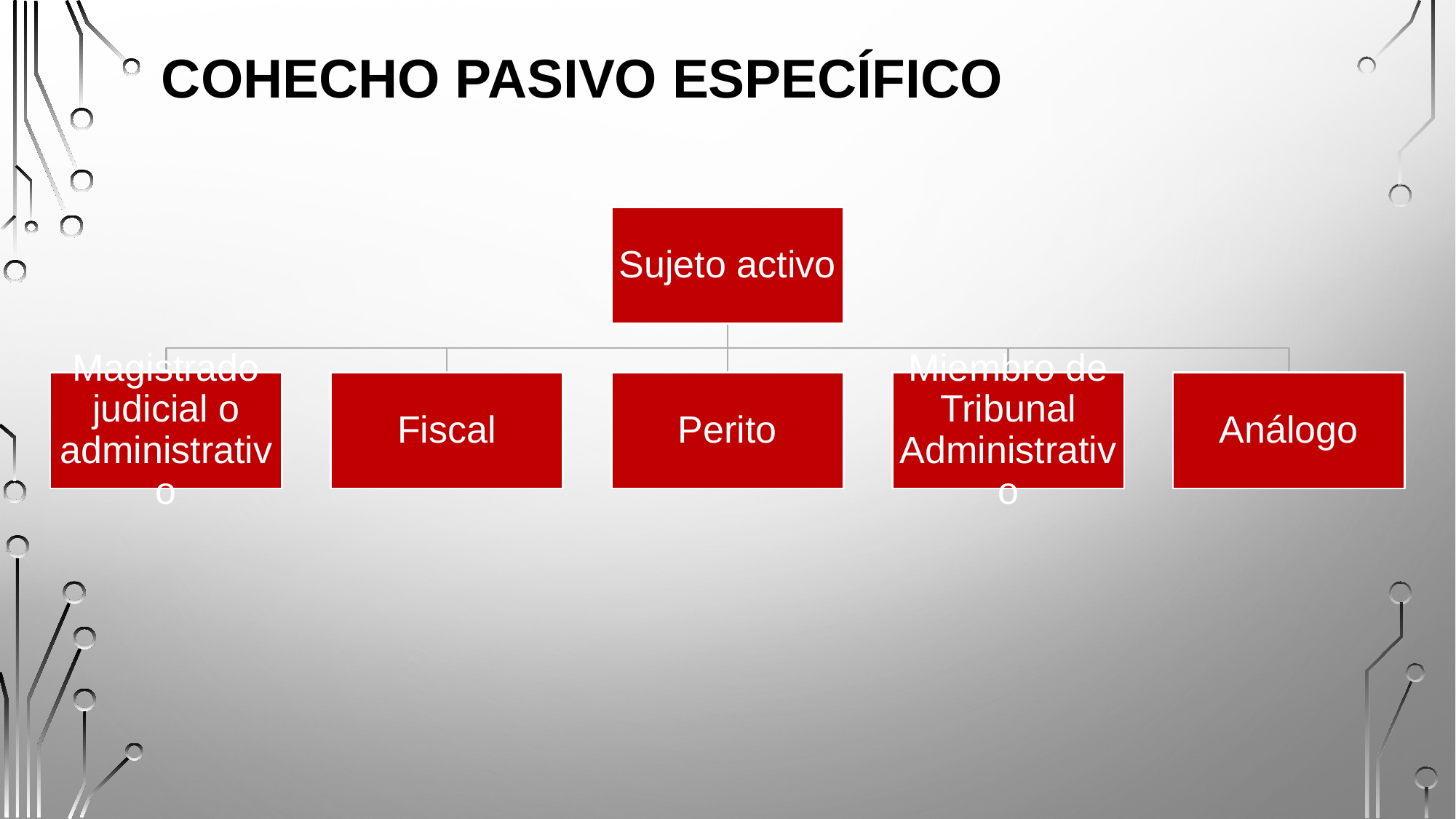

Sujeto activo
Magistrado judicial o administrativo
Fiscal
Perito
Miembro de Tribunal Administrativo
Análogo
# COHECHO PASIVO ESPECÍFICO